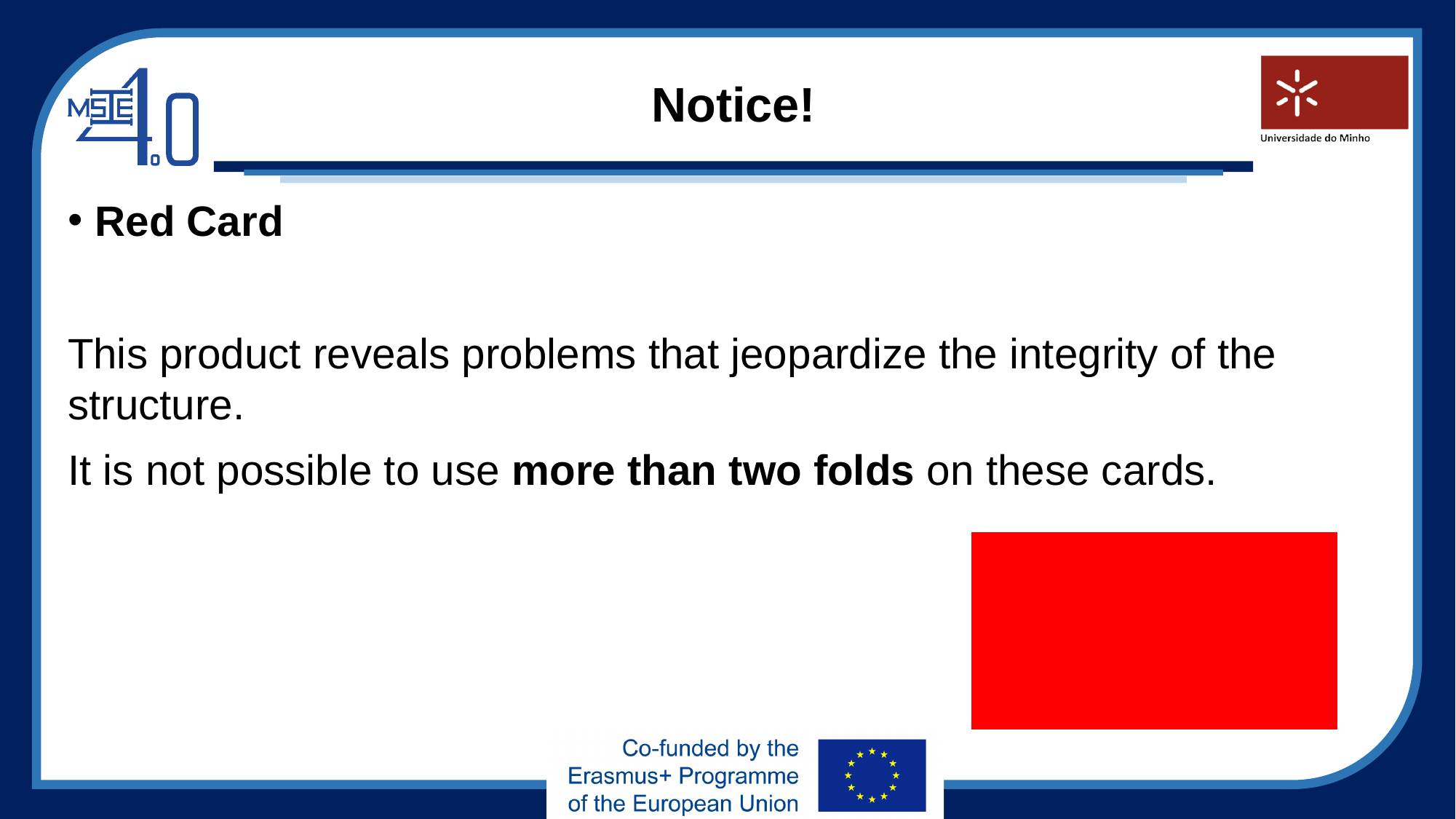

# Notice!
Red Card

This product reveals problems that jeopardize the integrity of the structure.
It is not possible to use more than two folds on these cards.